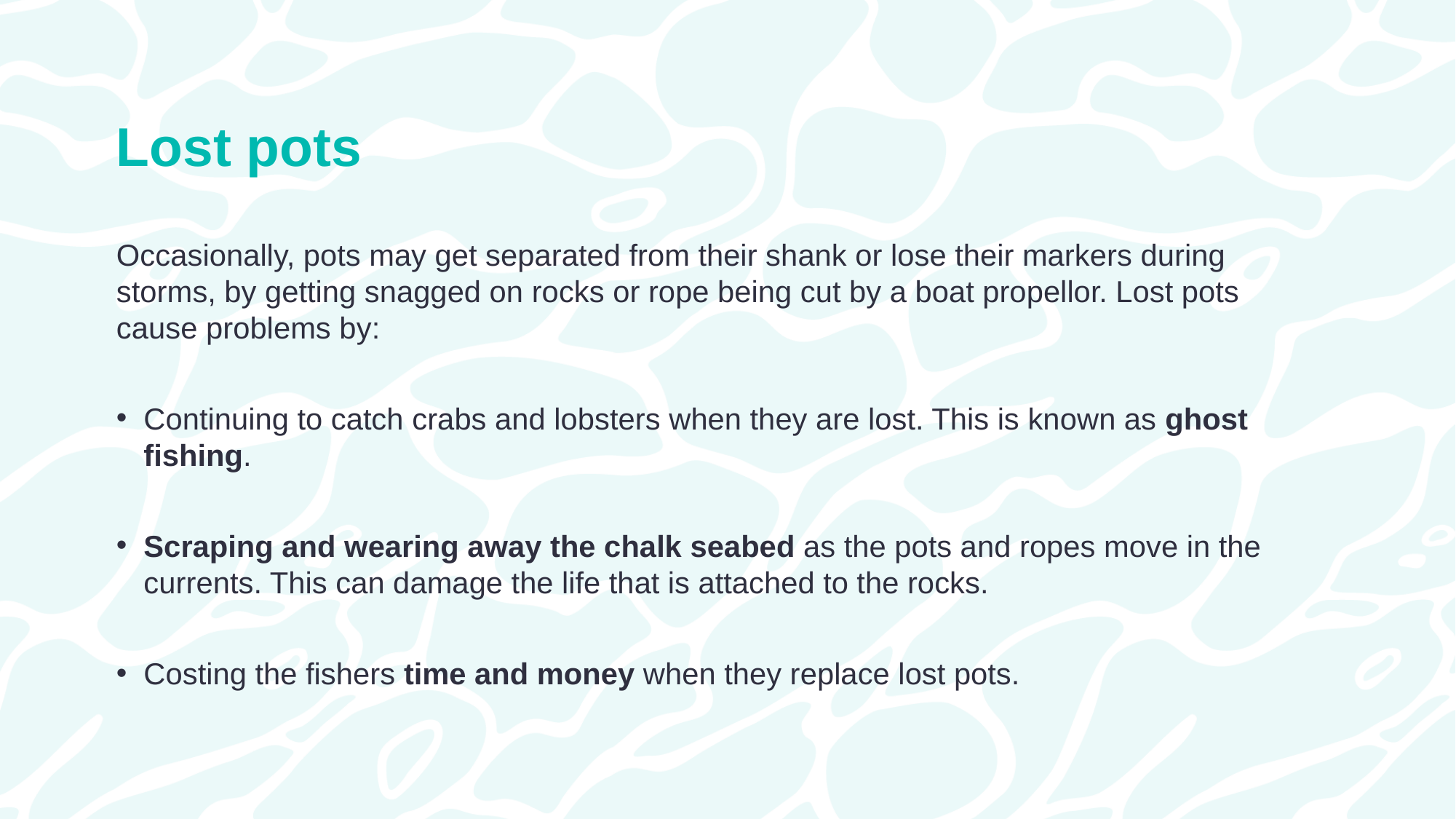

Lost pots

Occasionally, pots may get separated from their shank or lose their markers during storms, by getting snagged on rocks or rope being cut by a boat propellor. Lost pots cause problems by:

Continuing to catch crabs and lobsters when they are lost. This is known as ghost fishing.

Scraping and wearing away the chalk seabed as the pots and ropes move in the currents. This can damage the life that is attached to the rocks.

Costing the fishers time and money when they replace lost pots.